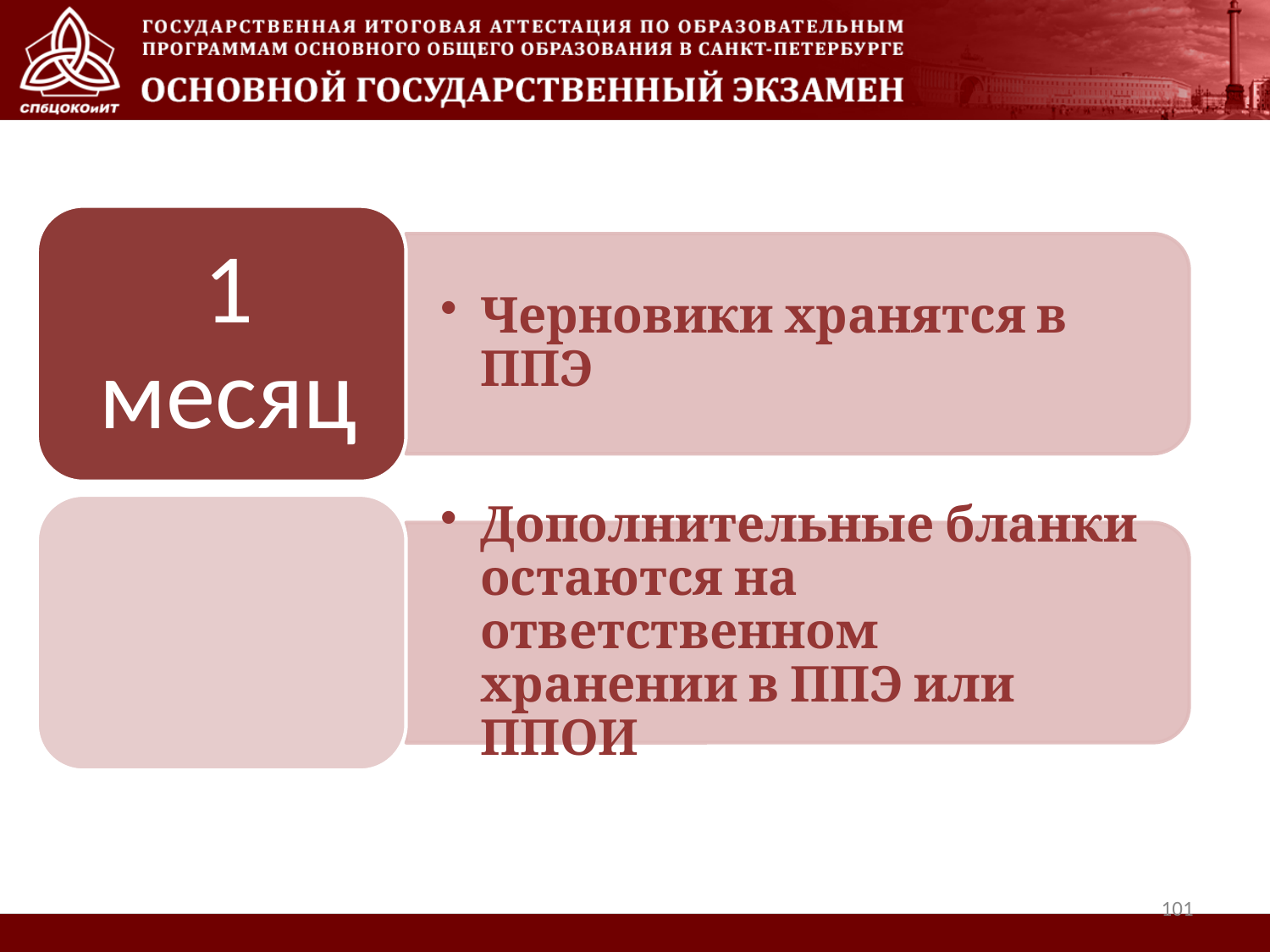

Черновики хранятся в ППЭ
1 месяц
Дополнительные бланки остаются на ответственном хранении в ППЭ или ППОИ

101